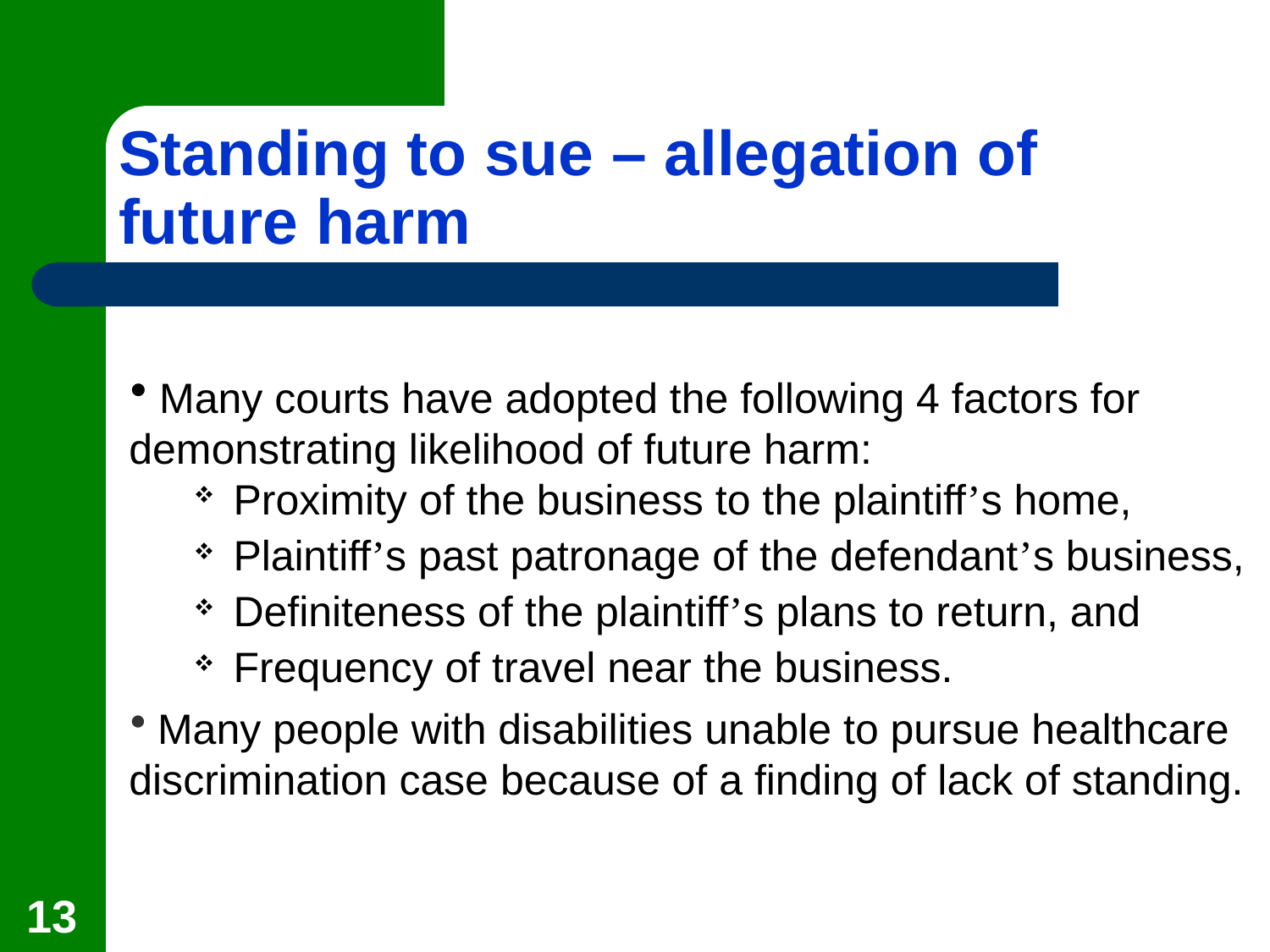

# Standing to sue – allegation of future harm
 Many courts have adopted the following 4 factors for demonstrating likelihood of future harm:
Proximity of the business to the plaintiff’s home,
Plaintiff’s past patronage of the defendant’s business,
Definiteness of the plaintiff’s plans to return, and
Frequency of travel near the business.
 Many people with disabilities unable to pursue healthcare discrimination case because of a finding of lack of standing.
13